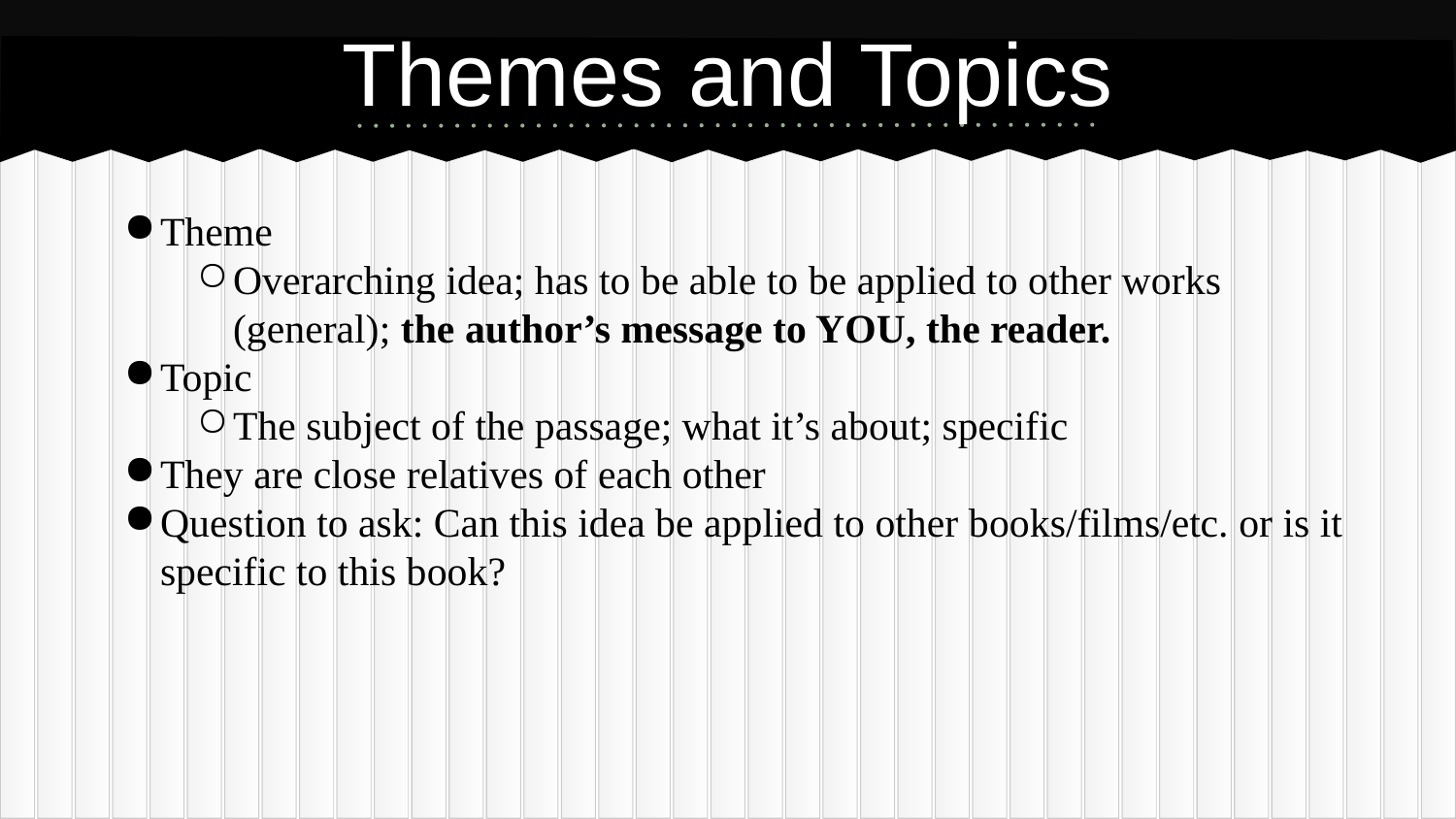

# Themes and Topics
Theme
Overarching idea; has to be able to be applied to other works (general); the author’s message to YOU, the reader.
Topic
The subject of the passage; what it’s about; specific
They are close relatives of each other
Question to ask: Can this idea be applied to other books/films/etc. or is it specific to this book?